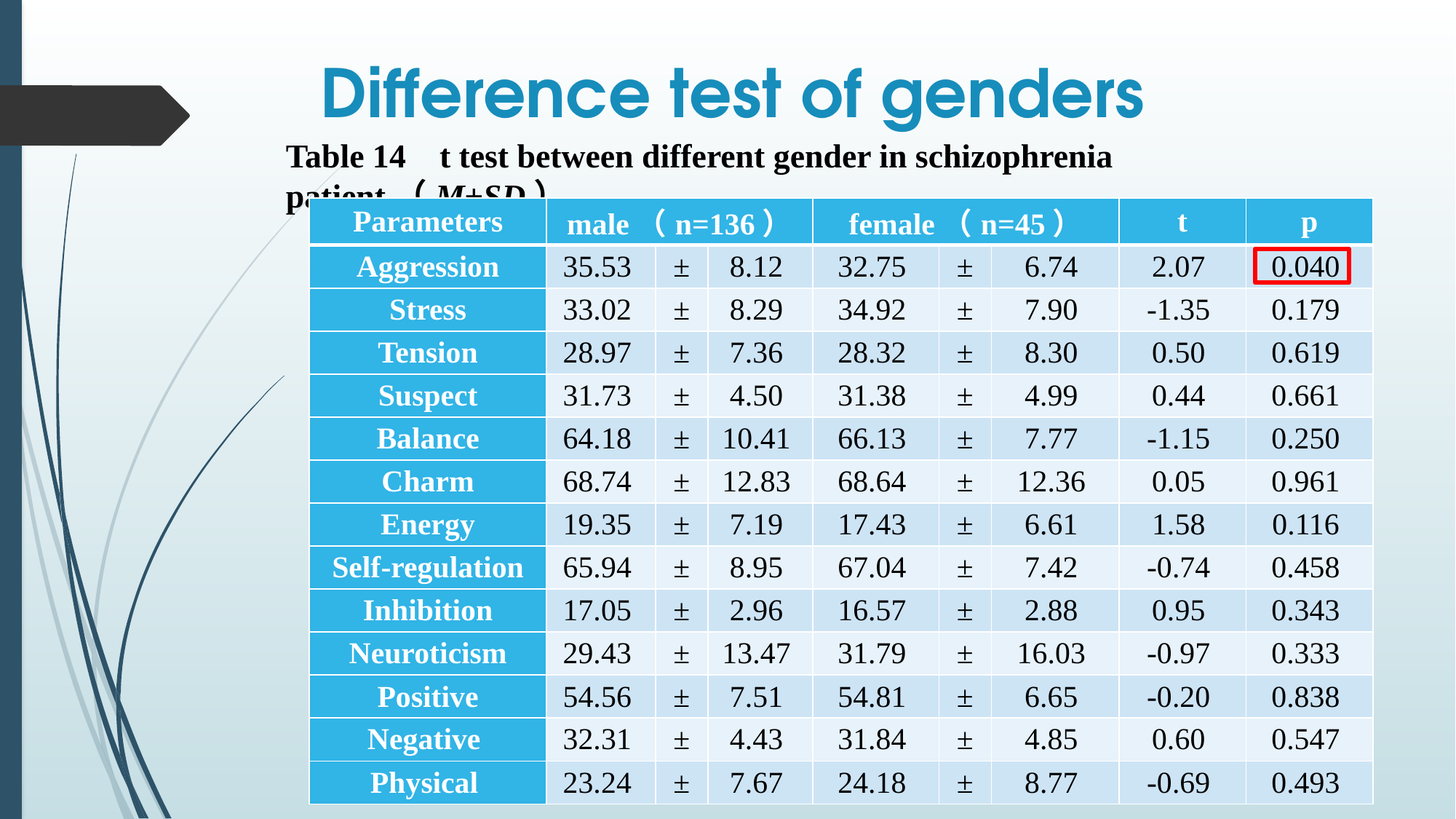

# Difference test of genders
Table 14    t test between different gender in schizophrenia patient（M±SD）
| Parameters | male（n=136） |  |  | female（n=45） |  |  | t | p |
| --- | --- | --- | --- | --- | --- | --- | --- | --- |
| Aggression | 35.53 | ± | 8.12 | 32.75 | ± | 6.74 | 2.07 | 0.040 |
| Stress | 33.02 | ± | 8.29 | 34.92 | ± | 7.90 | -1.35 | 0.179 |
| Tension | 28.97 | ± | 7.36 | 28.32 | ± | 8.30 | 0.50 | 0.619 |
| Suspect | 31.73 | ± | 4.50 | 31.38 | ± | 4.99 | 0.44 | 0.661 |
| Balance | 64.18 | ± | 10.41 | 66.13 | ± | 7.77 | -1.15 | 0.250 |
| Charm | 68.74 | ± | 12.83 | 68.64 | ± | 12.36 | 0.05 | 0.961 |
| Energy | 19.35 | ± | 7.19 | 17.43 | ± | 6.61 | 1.58 | 0.116 |
| Self-regulation | 65.94 | ± | 8.95 | 67.04 | ± | 7.42 | -0.74 | 0.458 |
| Inhibition | 17.05 | ± | 2.96 | 16.57 | ± | 2.88 | 0.95 | 0.343 |
| Neuroticism | 29.43 | ± | 13.47 | 31.79 | ± | 16.03 | -0.97 | 0.333 |
| Positive | 54.56 | ± | 7.51 | 54.81 | ± | 6.65 | -0.20 | 0.838 |
| Negative | 32.31 | ± | 4.43 | 31.84 | ± | 4.85 | 0.60 | 0.547 |
| Physical | 23.24 | ± | 7.67 | 24.18 | ± | 8.77 | -0.69 | 0.493 |